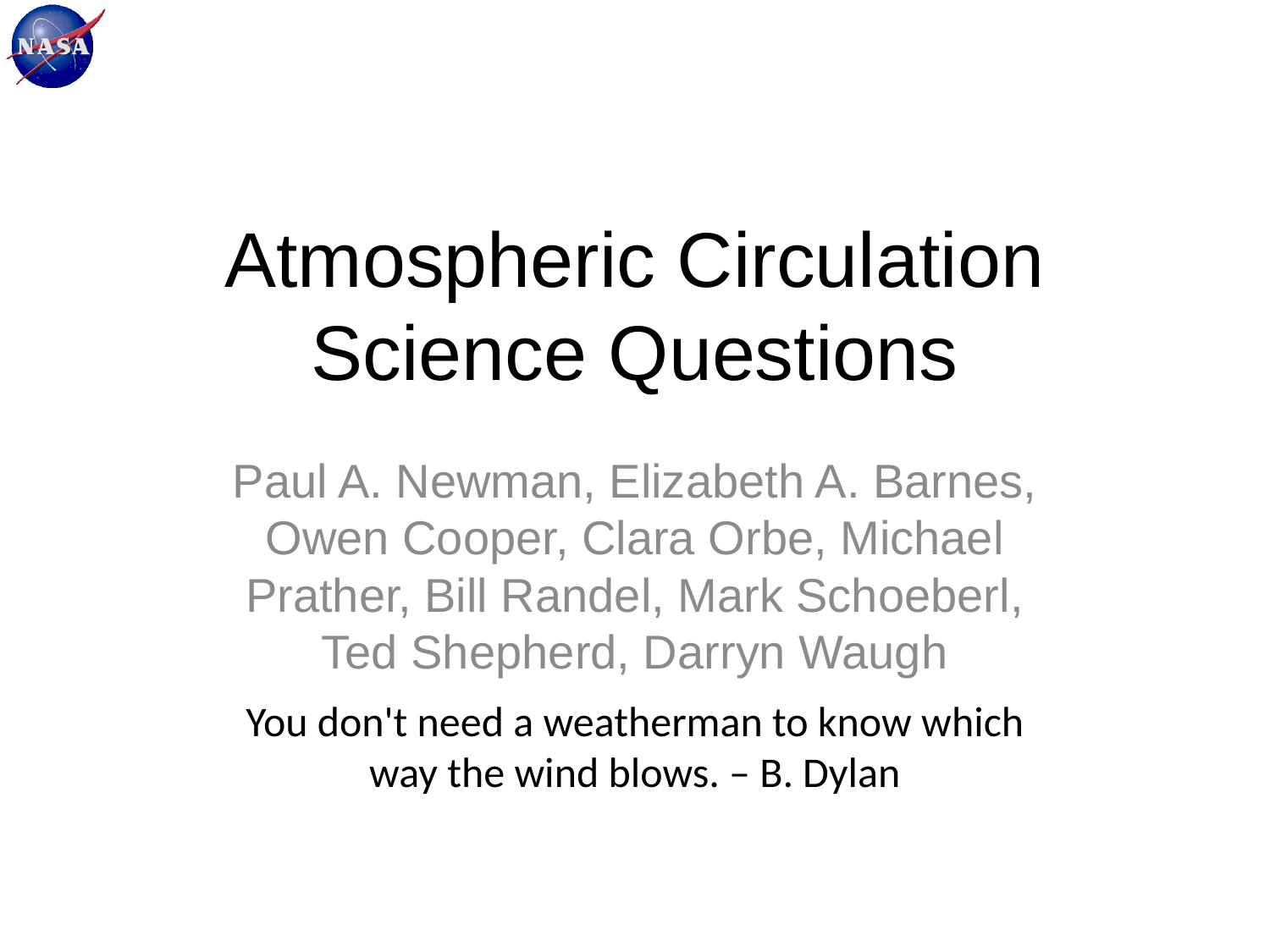

# Atmospheric Circulation Science Questions
Paul A. Newman, Elizabeth A. Barnes, Owen Cooper, Clara Orbe, Michael Prather, Bill Randel, Mark Schoeberl, Ted Shepherd, Darryn Waugh
You don't need a weatherman to know which way the wind blows. – B. Dylan